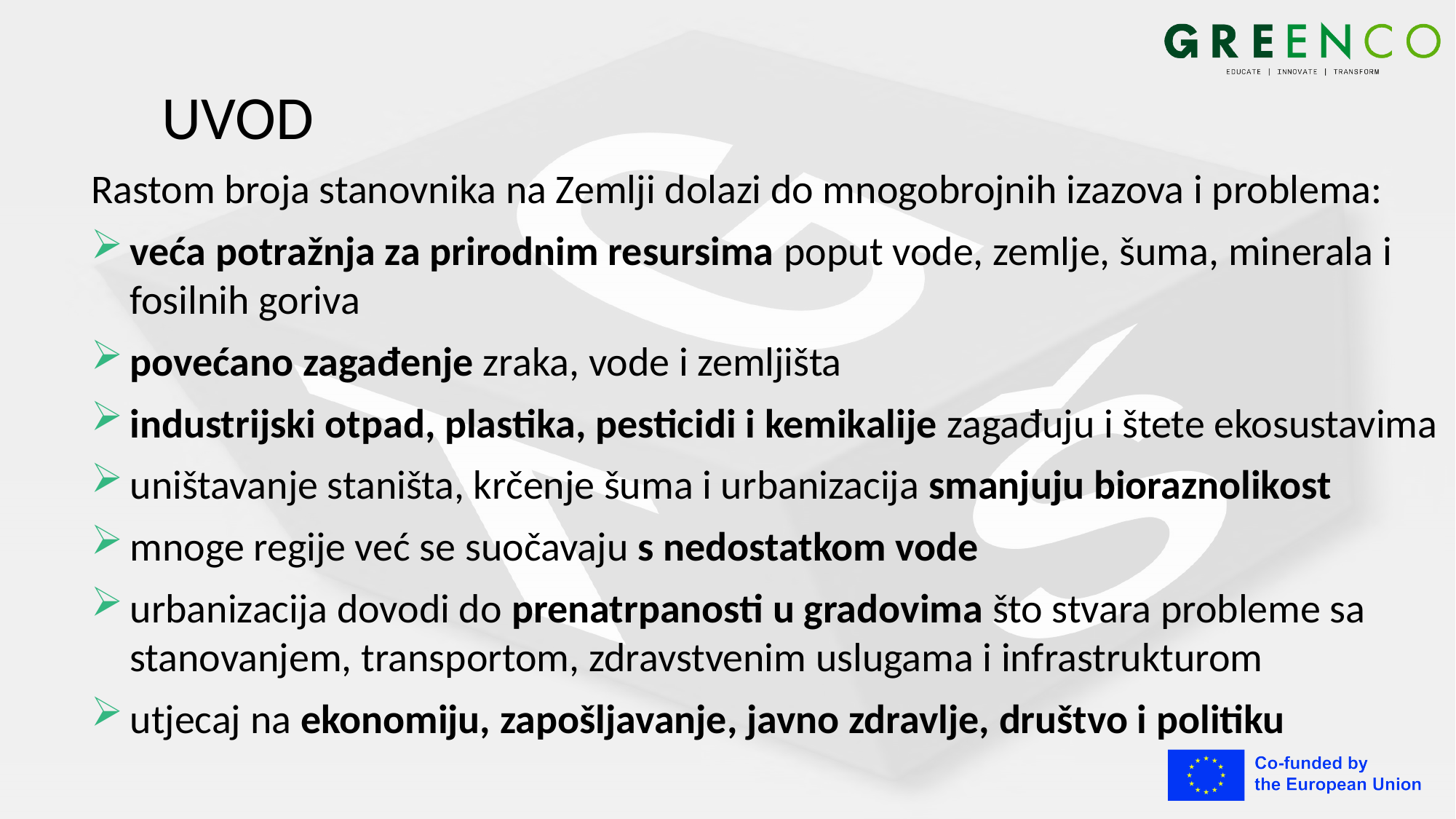

# UVOD
Rastom broja stanovnika na Zemlji dolazi do mnogobrojnih izazova i problema:
veća potražnja za prirodnim resursima poput vode, zemlje, šuma, minerala i fosilnih goriva
povećano zagađenje zraka, vode i zemljišta
industrijski otpad, plastika, pesticidi i kemikalije zagađuju i štete ekosustavima
uništavanje staništa, krčenje šuma i urbanizacija smanjuju bioraznolikost
mnoge regije već se suočavaju s nedostatkom vode
urbanizacija dovodi do prenatrpanosti u gradovima što stvara probleme sa stanovanjem, transportom, zdravstvenim uslugama i infrastrukturom
utjecaj na ekonomiju, zapošljavanje, javno zdravlje, društvo i politiku